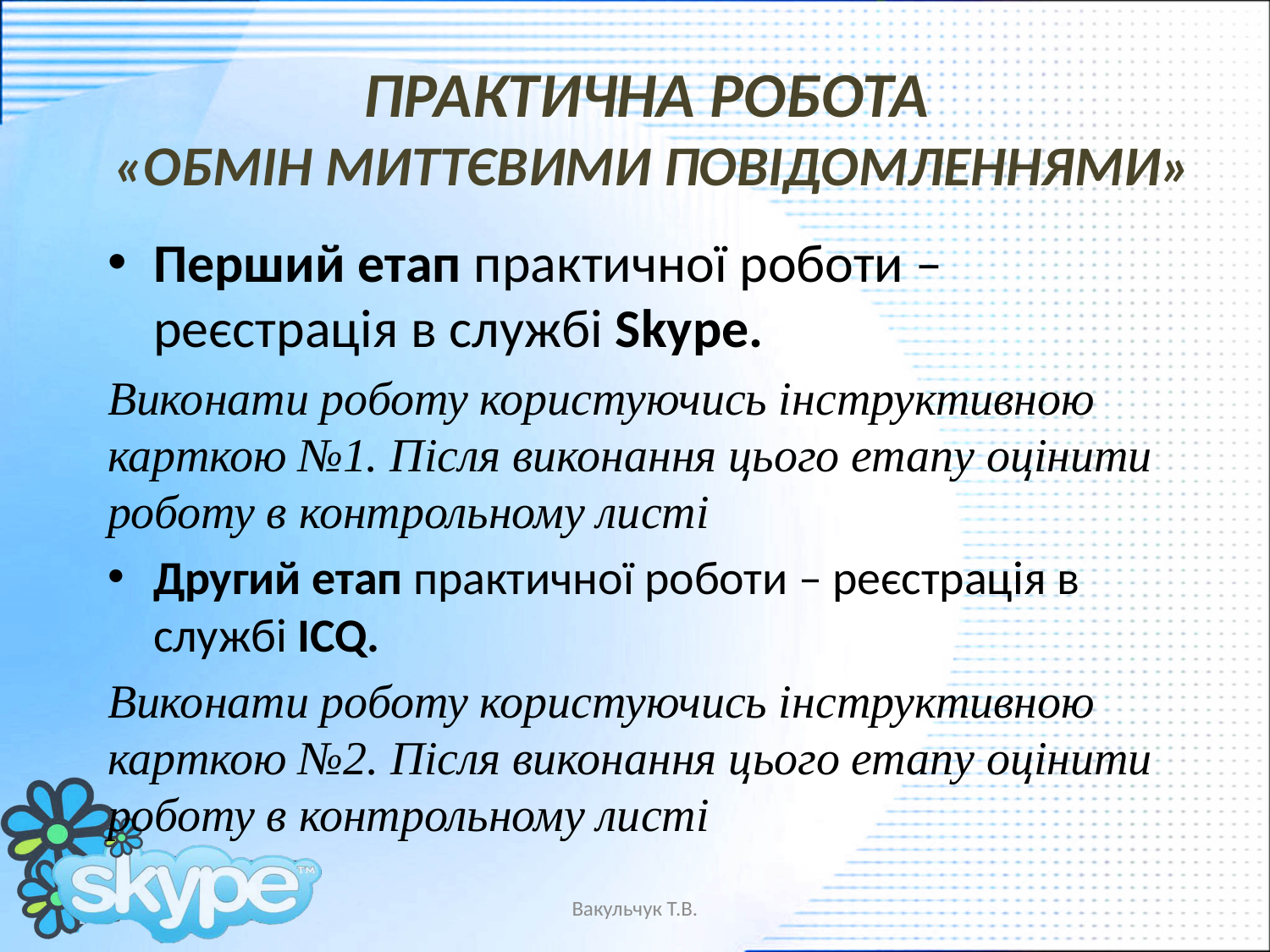

# Практична робота «Обмін миттєвими повідомленнями»
Перший етап практичної роботи – реєстрація в службі Skype.
Виконати роботу користуючись інструктивною карткою №1. Після виконання цього етапу оцінити роботу в контрольному листі
Другий етап практичної роботи – реєстрація в службі ICQ.
Виконати роботу користуючись інструктивною карткою №2. Після виконання цього етапу оцінити роботу в контрольному листі

Вакульчук Т.В.